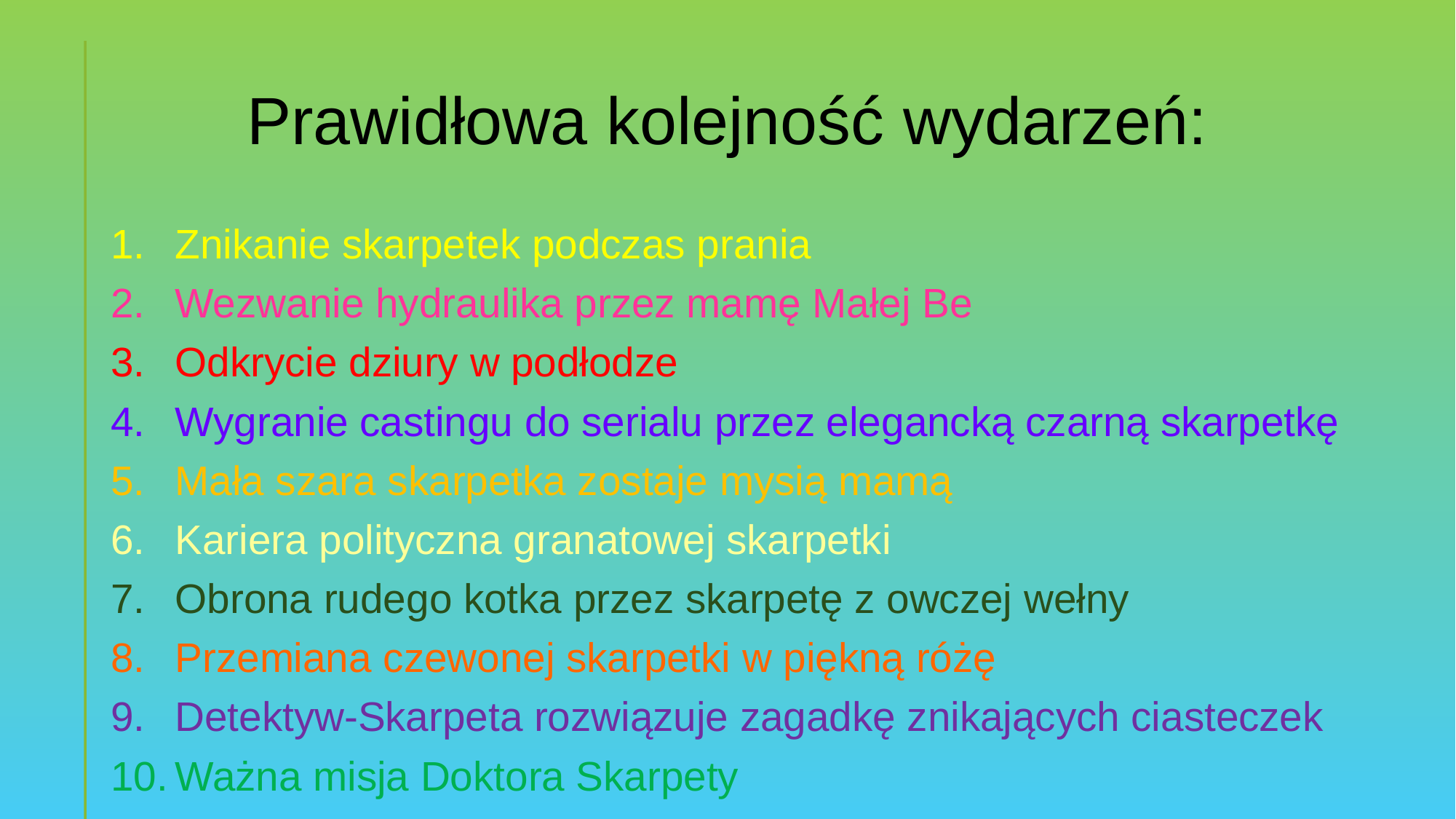

# Prawidłowa kolejność wydarzeń:
Znikanie skarpetek podczas prania
Wezwanie hydraulika przez mamę Małej Be
Odkrycie dziury w podłodze
Wygranie castingu do serialu przez elegancką czarną skarpetkę
Mała szara skarpetka zostaje mysią mamą
Kariera polityczna granatowej skarpetki
Obrona rudego kotka przez skarpetę z owczej wełny
Przemiana czewonej skarpetki w piękną różę
Detektyw-Skarpeta rozwiązuje zagadkę znikających ciasteczek
Ważna misja Doktora Skarpety